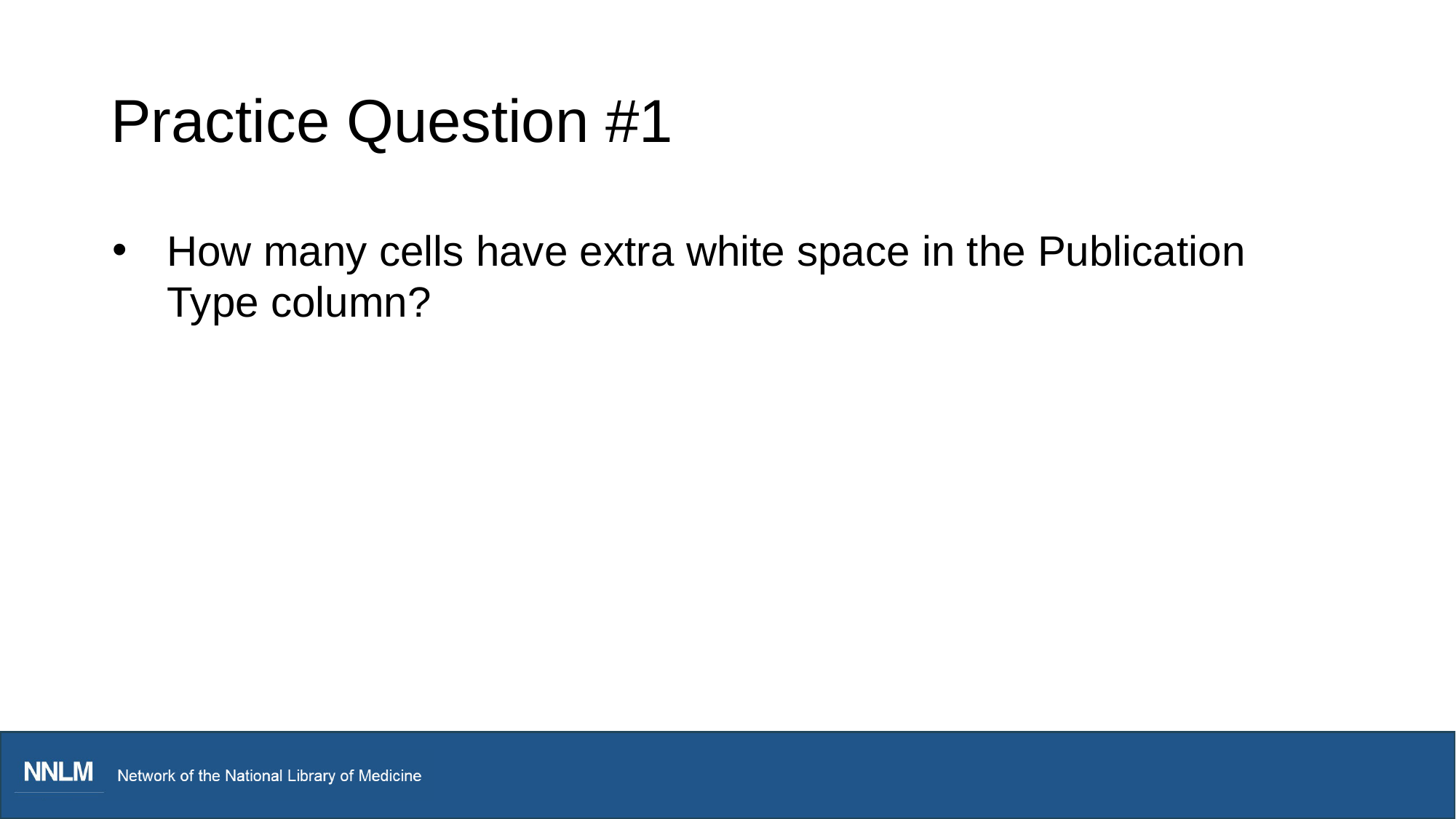

# Practice Question #1
How many cells have extra white space in the Publication Type column?